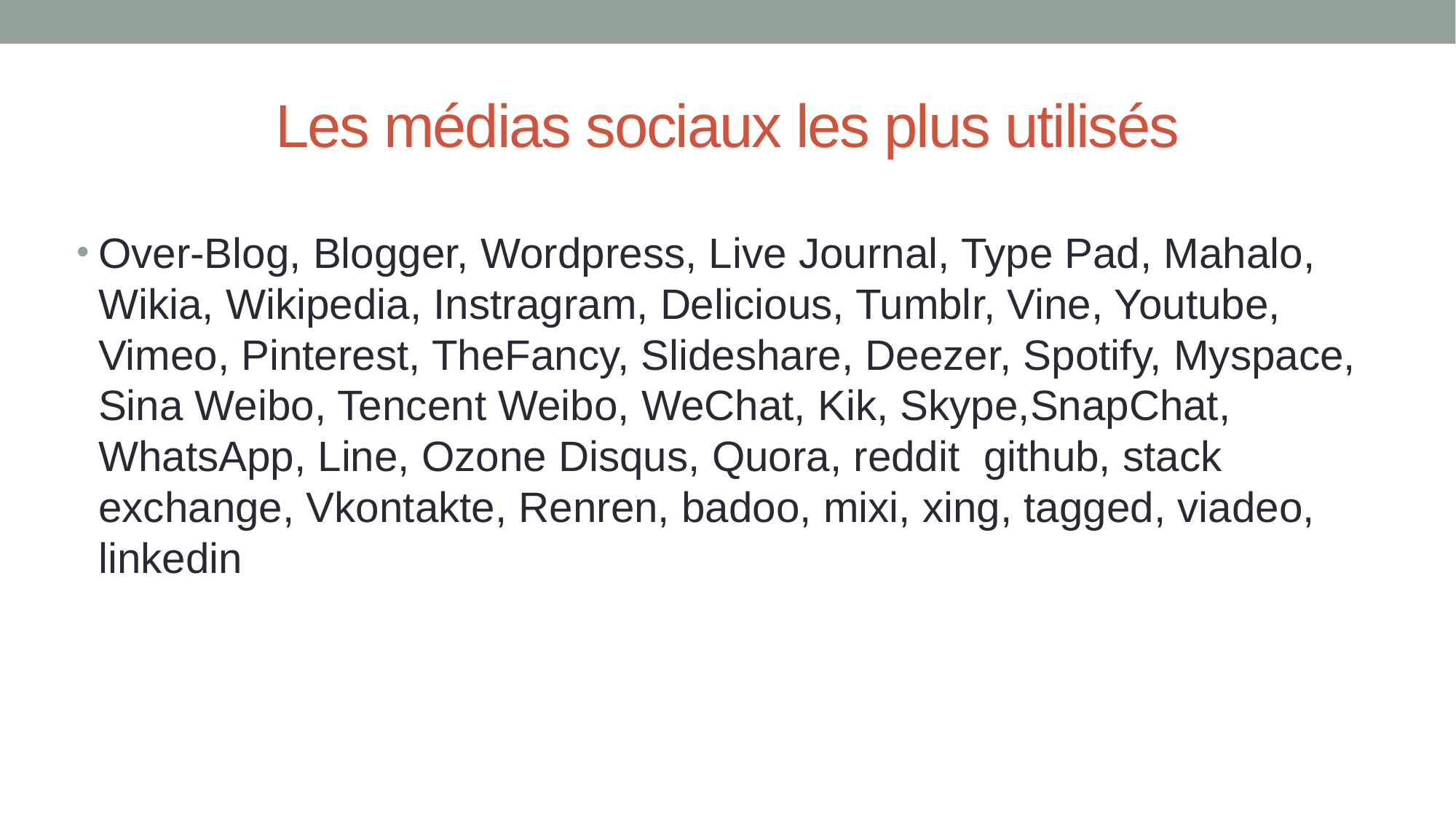

# Les médias sociaux les plus utilisés
Over-Blog, Blogger, Wordpress, Live Journal, Type Pad, Mahalo, Wikia, Wikipedia, Instragram, Delicious, Tumblr, Vine, Youtube, Vimeo, Pinterest, TheFancy, Slideshare, Deezer, Spotify, Myspace, Sina Weibo, Tencent Weibo, WeChat, Kik, Skype,SnapChat, WhatsApp, Line, Ozone Disqus, Quora, reddit  github, stack exchange, Vkontakte, Renren, badoo, mixi, xing, tagged, viadeo, linkedin